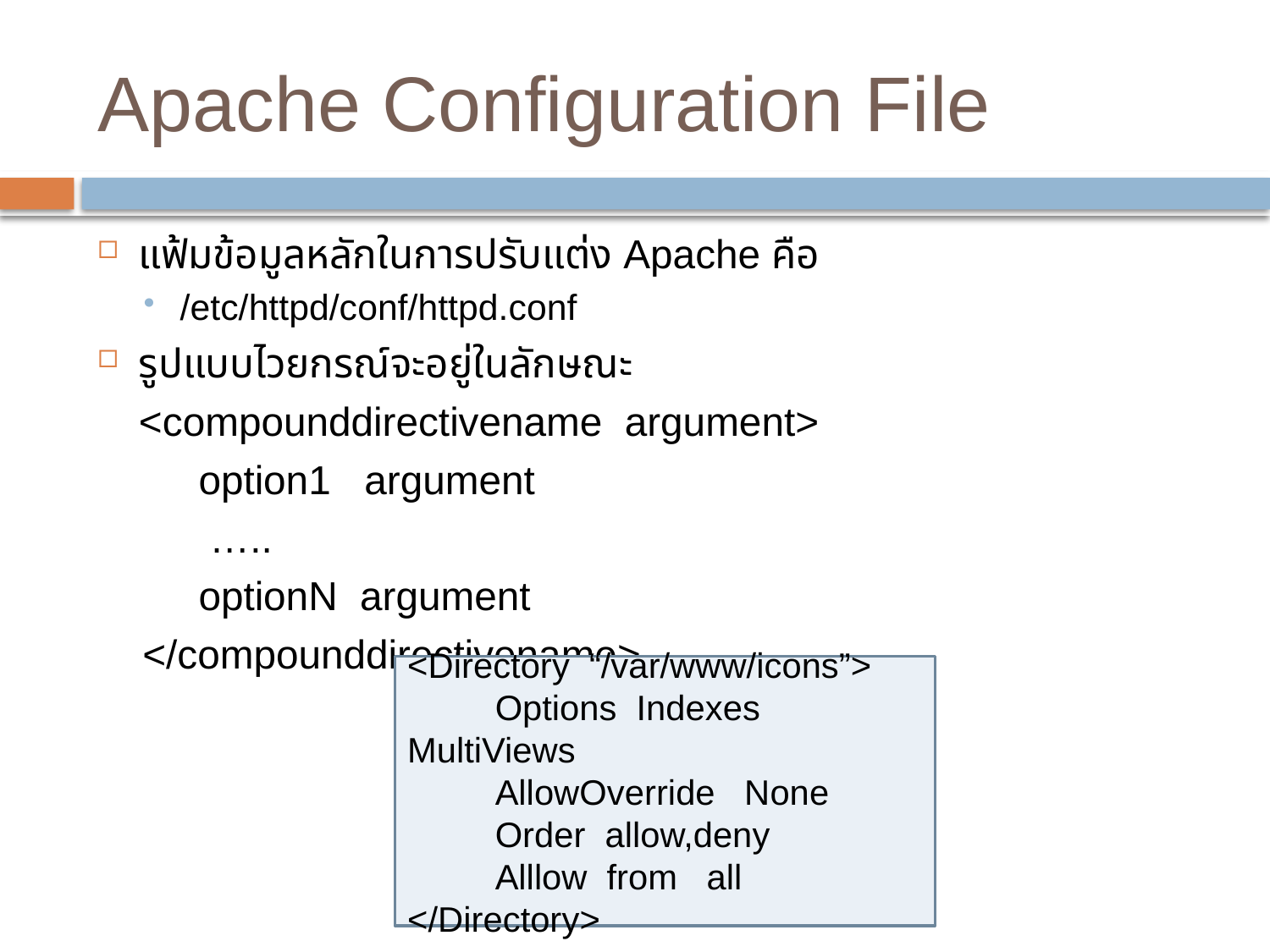

# Apache Configuration File
แฟ้มข้อมูลหลักในการปรับแต่ง Apache คือ
/etc/httpd/conf/httpd.conf
รูปแบบไวยกรณ์จะอยู่ในลักษณะ
	<compounddirectivename  argument>
         option1   argument
          …..
         optionN  argument
    </compounddirectivename>

<Directory  “/var/www/icons”>
         Options  Indexes  MultiViews
         AllowOverride   None
         Order  allow,deny
         Alllow  from   all
</Directory>